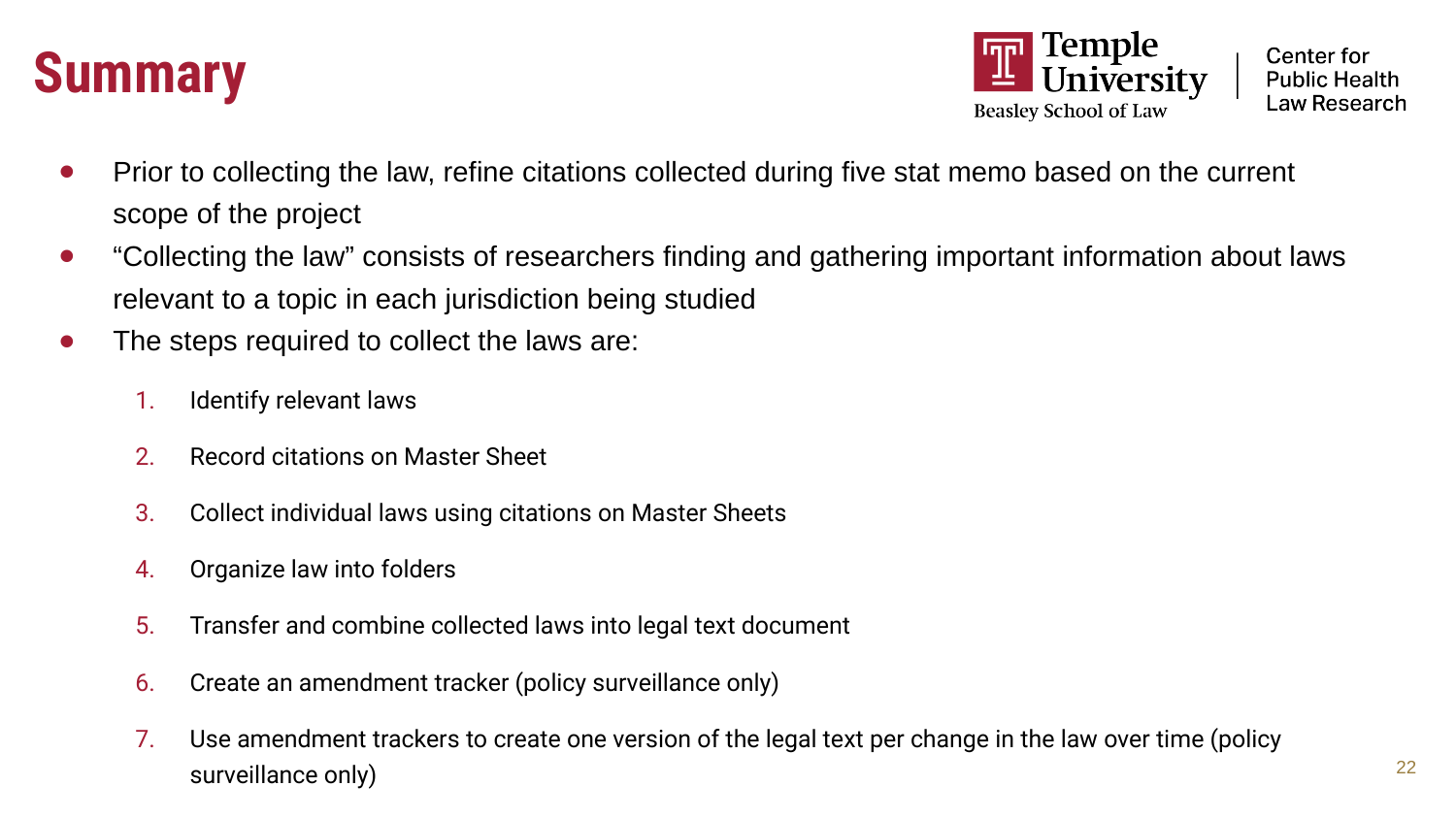

# Summary
Prior to collecting the law, refine citations collected during five stat memo based on the current scope of the project
“Collecting the law” consists of researchers finding and gathering important information about laws relevant to a topic in each jurisdiction being studied
The steps required to collect the laws are:
Identify relevant laws
Record citations on Master Sheet
Collect individual laws using citations on Master Sheets
Organize law into folders
Transfer and combine collected laws into legal text document
Create an amendment tracker (policy surveillance only)
Use amendment trackers to create one version of the legal text per change in the law over time (policy surveillance only)